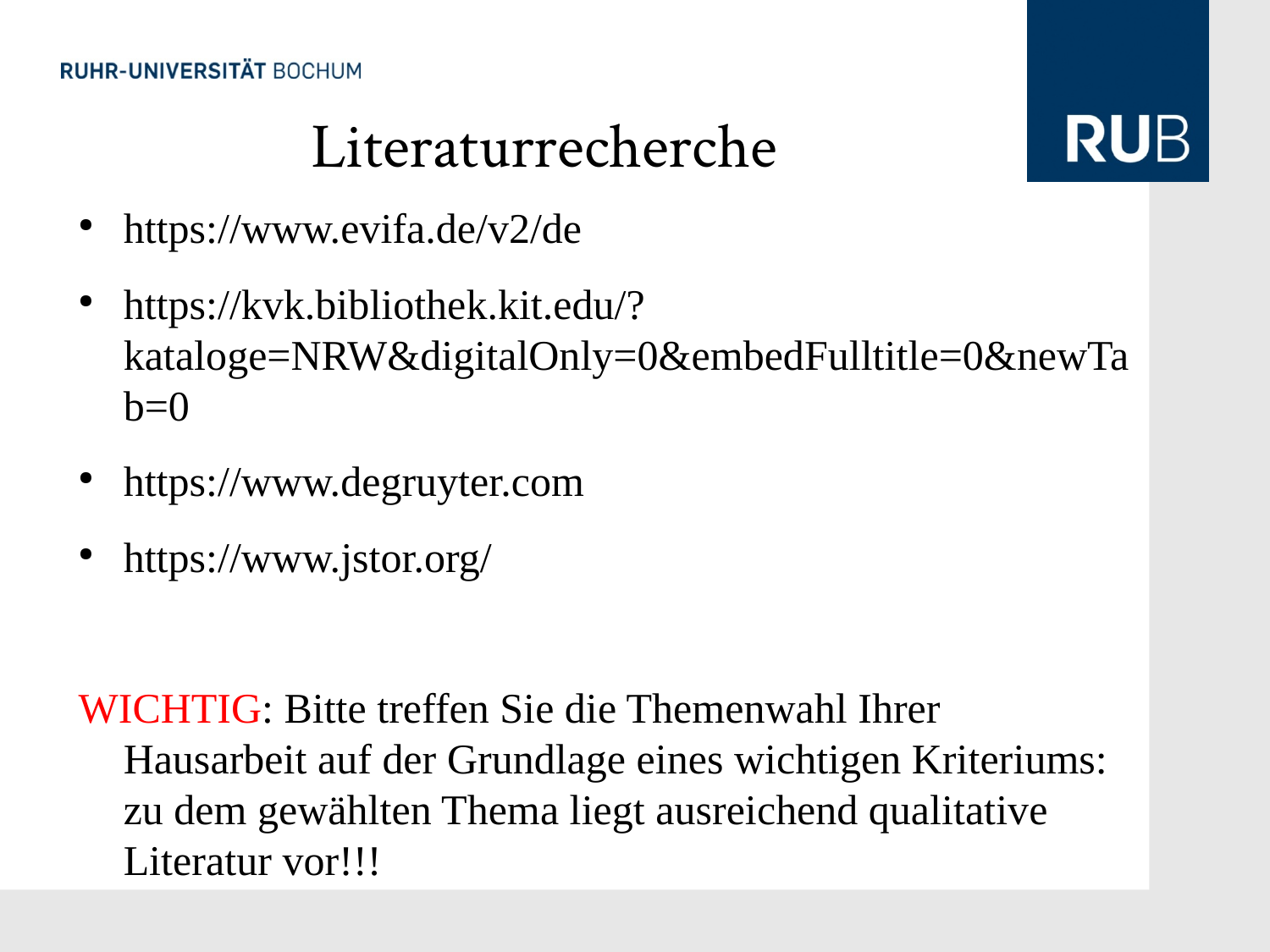

# Literaturrecherche
https://www.evifa.de/v2/de
https://kvk.bibliothek.kit.edu/?kataloge=NRW&digitalOnly=0&embedFulltitle=0&newTab=0
https://www.degruyter.com
https://www.jstor.org/

WICHTIG: Bitte treffen Sie die Themenwahl Ihrer Hausarbeit auf der Grundlage eines wichtigen Kriteriums: zu dem gewählten Thema liegt ausreichend qualitative Literatur vor!!!